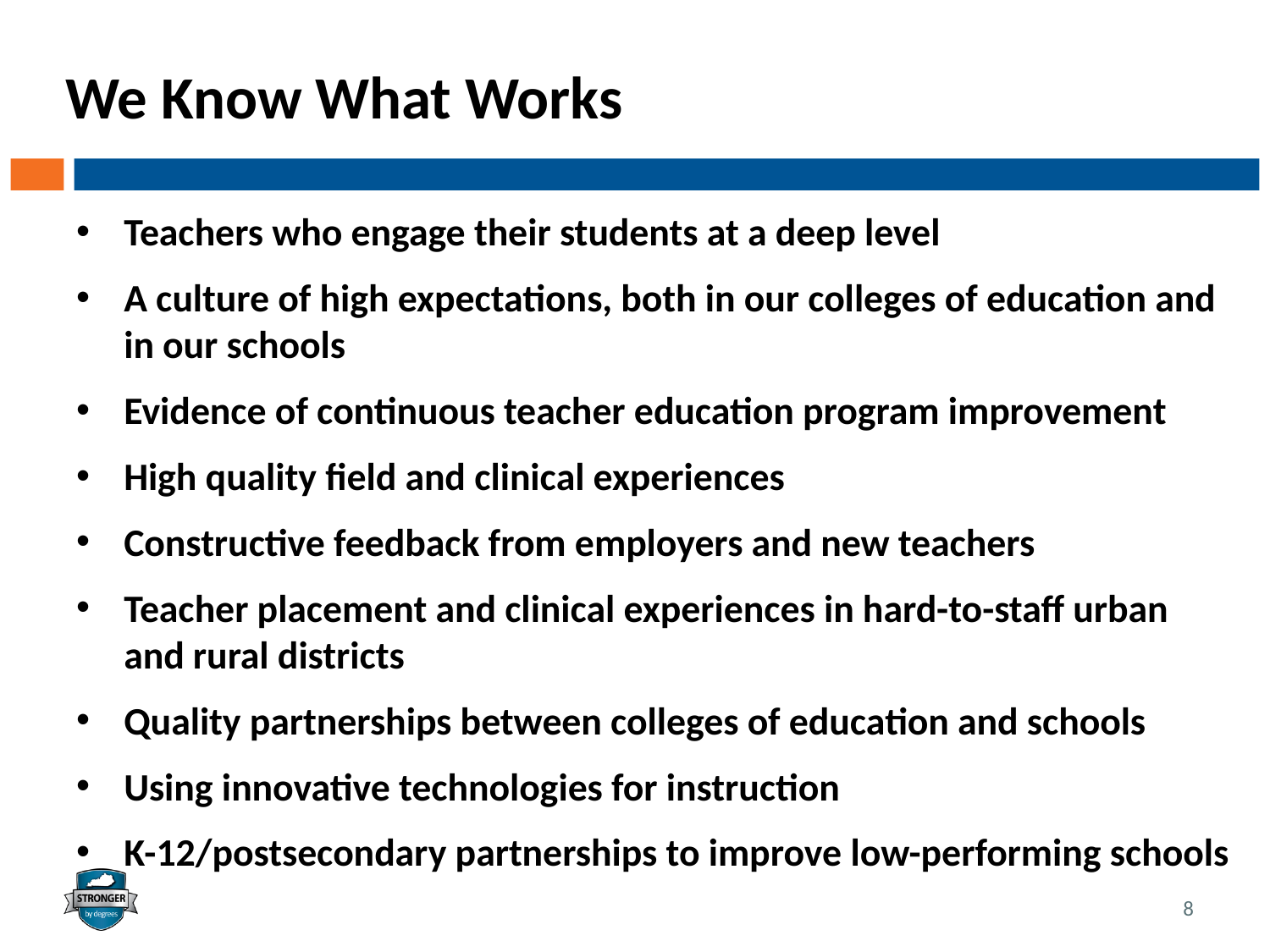

# We Know What Works
Teachers who engage their students at a deep level
A culture of high expectations, both in our colleges of education and in our schools
Evidence of continuous teacher education program improvement
High quality field and clinical experiences
Constructive feedback from employers and new teachers
Teacher placement and clinical experiences in hard-to-staff urban and rural districts
Quality partnerships between colleges of education and schools
Using innovative technologies for instruction
K-12/postsecondary partnerships to improve low-performing schools

8